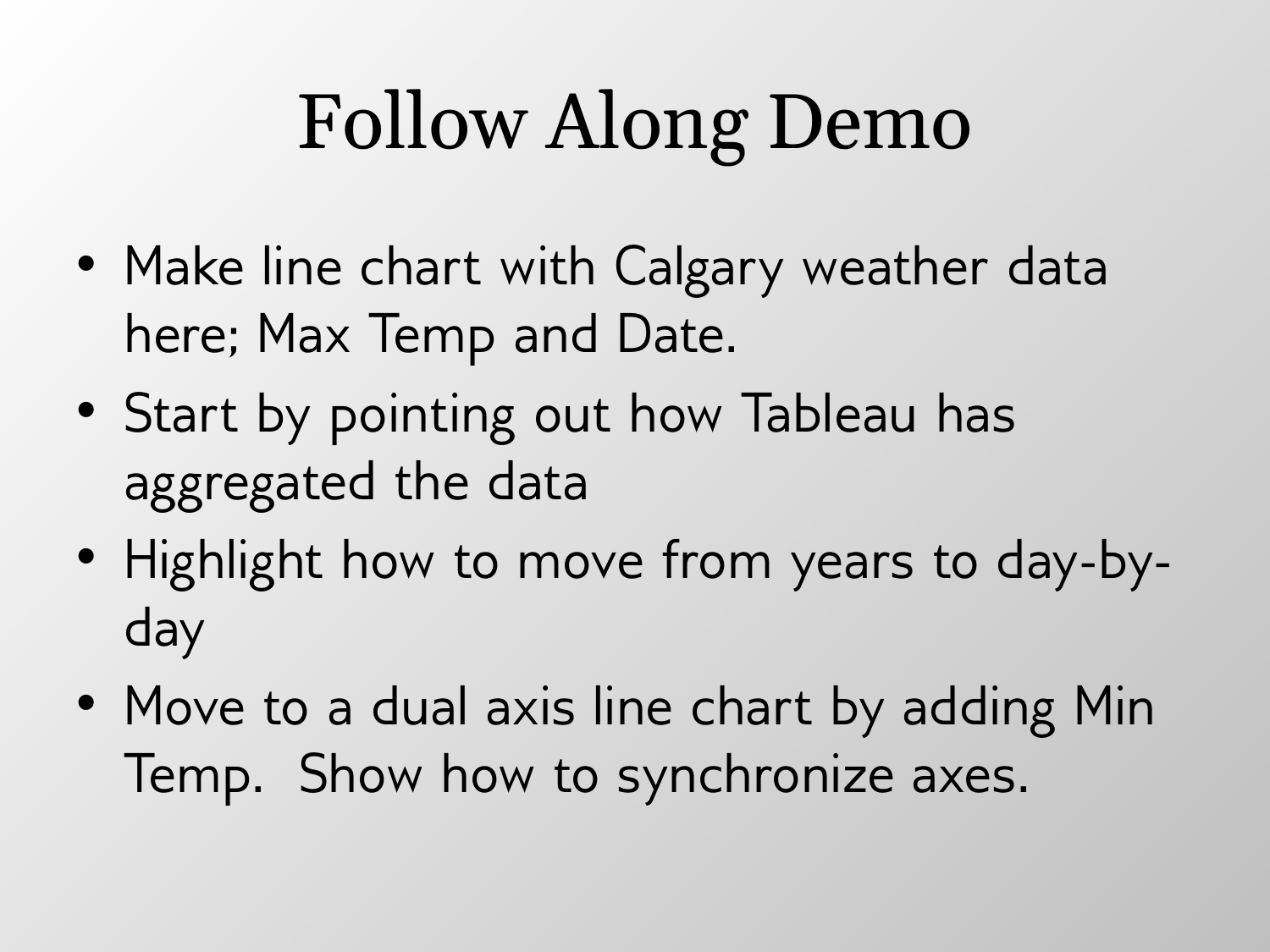

# Follow Along Demo
Make line chart with Calgary weather data here; Max Temp and Date.
Start by pointing out how Tableau has aggregated the data
Highlight how to move from years to day-by-day
Move to a dual axis line chart by adding Min Temp.  Show how to synchronize axes.